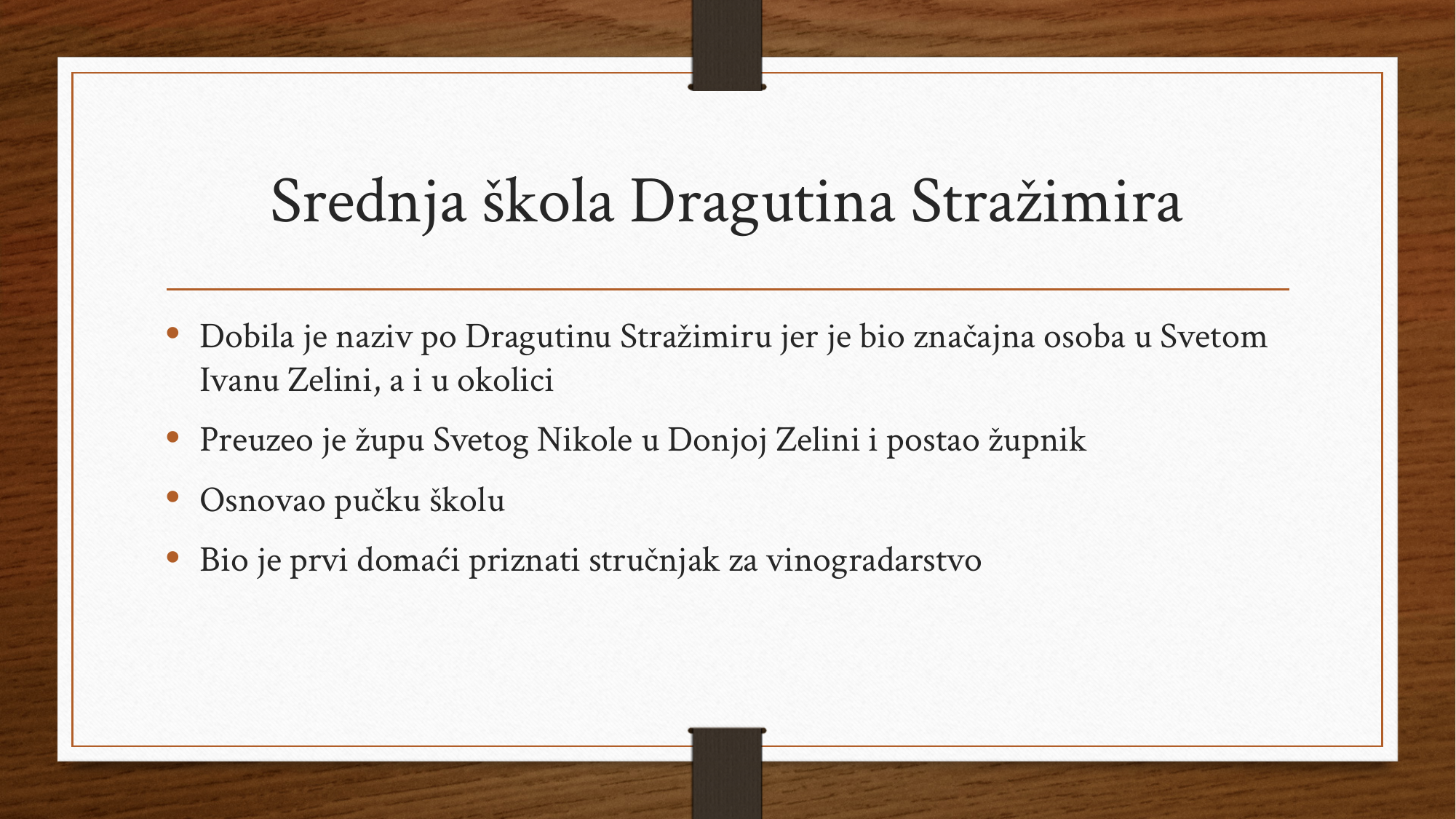

# Srednja škola Dragutina Stražimira
Dobila je naziv po Dragutinu Stražimiru jer je bio značajna osoba u Svetom Ivanu Zelini, a i u okolici
Preuzeo je župu Svetog Nikole u Donjoj Zelini i postao župnik
Osnovao pučku školu
Bio je prvi domaći priznati stručnjak za vinogradarstvo